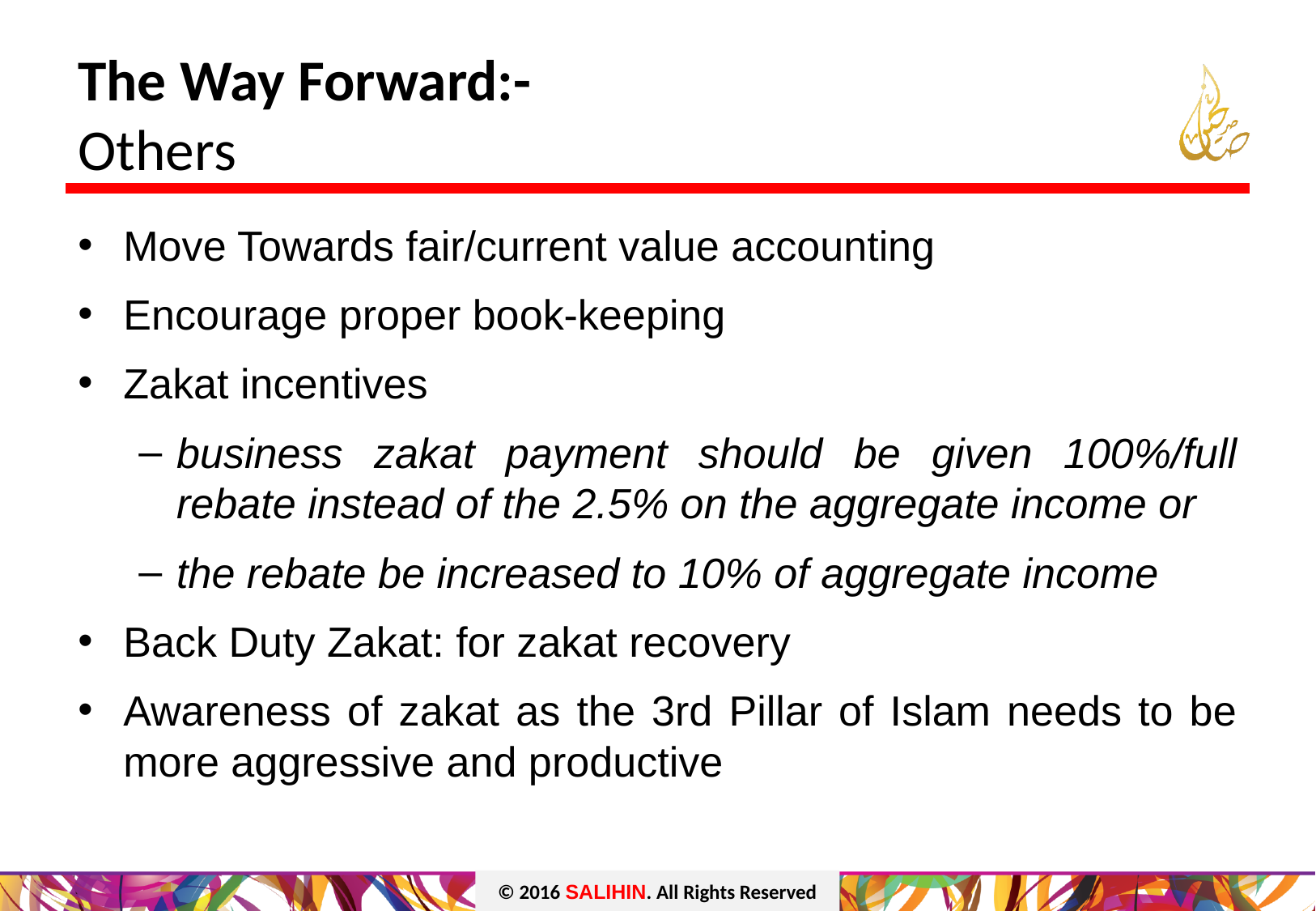

# The Way Forward:- Others
Move Towards fair/current value accounting
Encourage proper book-keeping
Zakat incentives
business zakat payment should be given 100%/full rebate instead of the 2.5% on the aggregate income or
the rebate be increased to 10% of aggregate income
Back Duty Zakat: for zakat recovery
Awareness of zakat as the 3rd Pillar of Islam needs to be more aggressive and productive